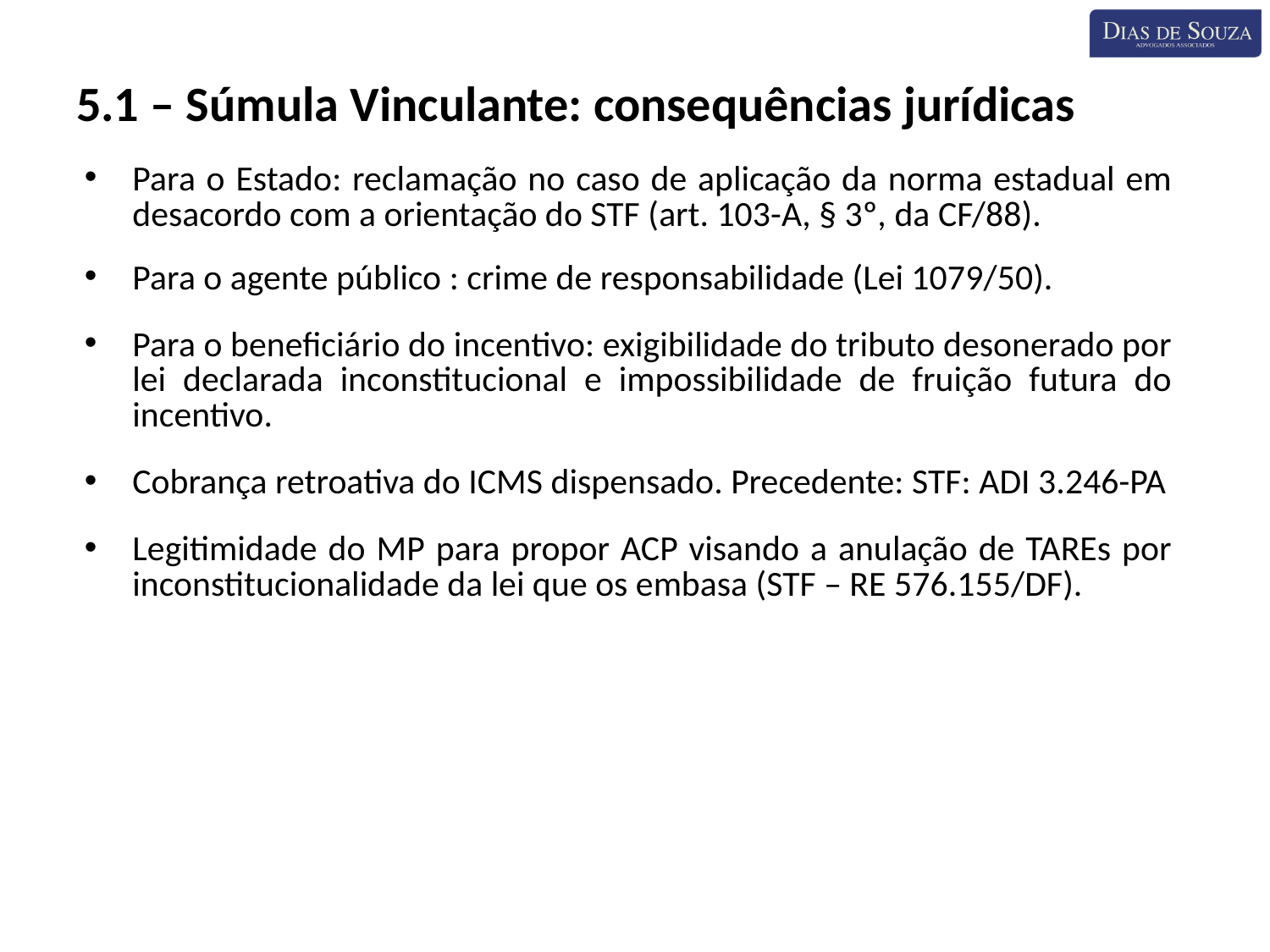

5.1 – Súmula Vinculante: consequências jurídicas
Para o Estado: reclamação no caso de aplicação da norma estadual em desacordo com a orientação do STF (art. 103-A, § 3º, da CF/88).
Para o agente público : crime de responsabilidade (Lei 1079/50).
Para o beneficiário do incentivo: exigibilidade do tributo desonerado por lei declarada inconstitucional e impossibilidade de fruição futura do incentivo.
Cobrança retroativa do ICMS dispensado. Precedente: STF: ADI 3.246-PA
Legitimidade do MP para propor ACP visando a anulação de TAREs por inconstitucionalidade da lei que os embasa (STF – RE 576.155/DF).